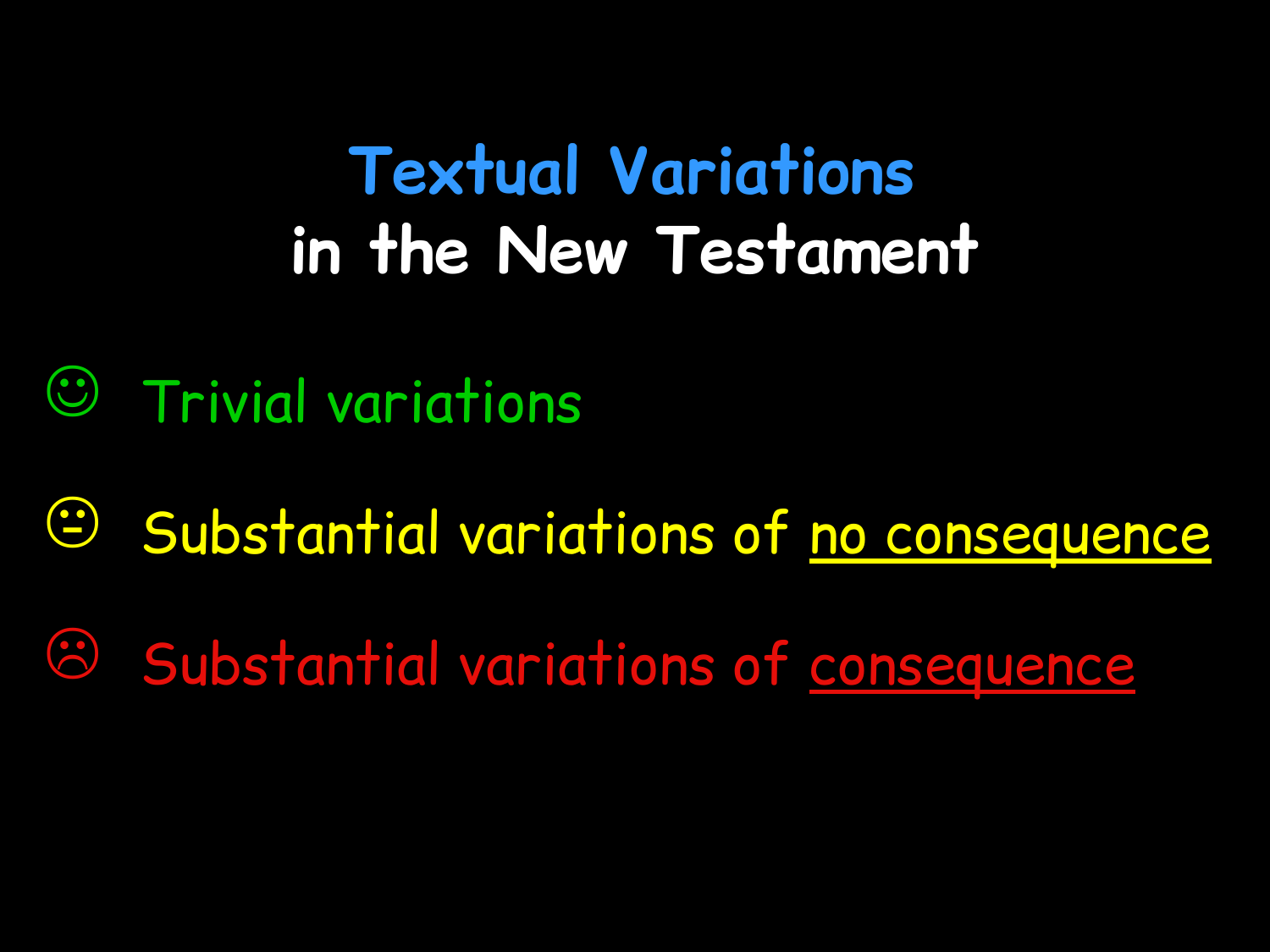

# Textual Variations in the New Testament
Trivial variations
Substantial variations of no consequence
Substantial variations of consequence